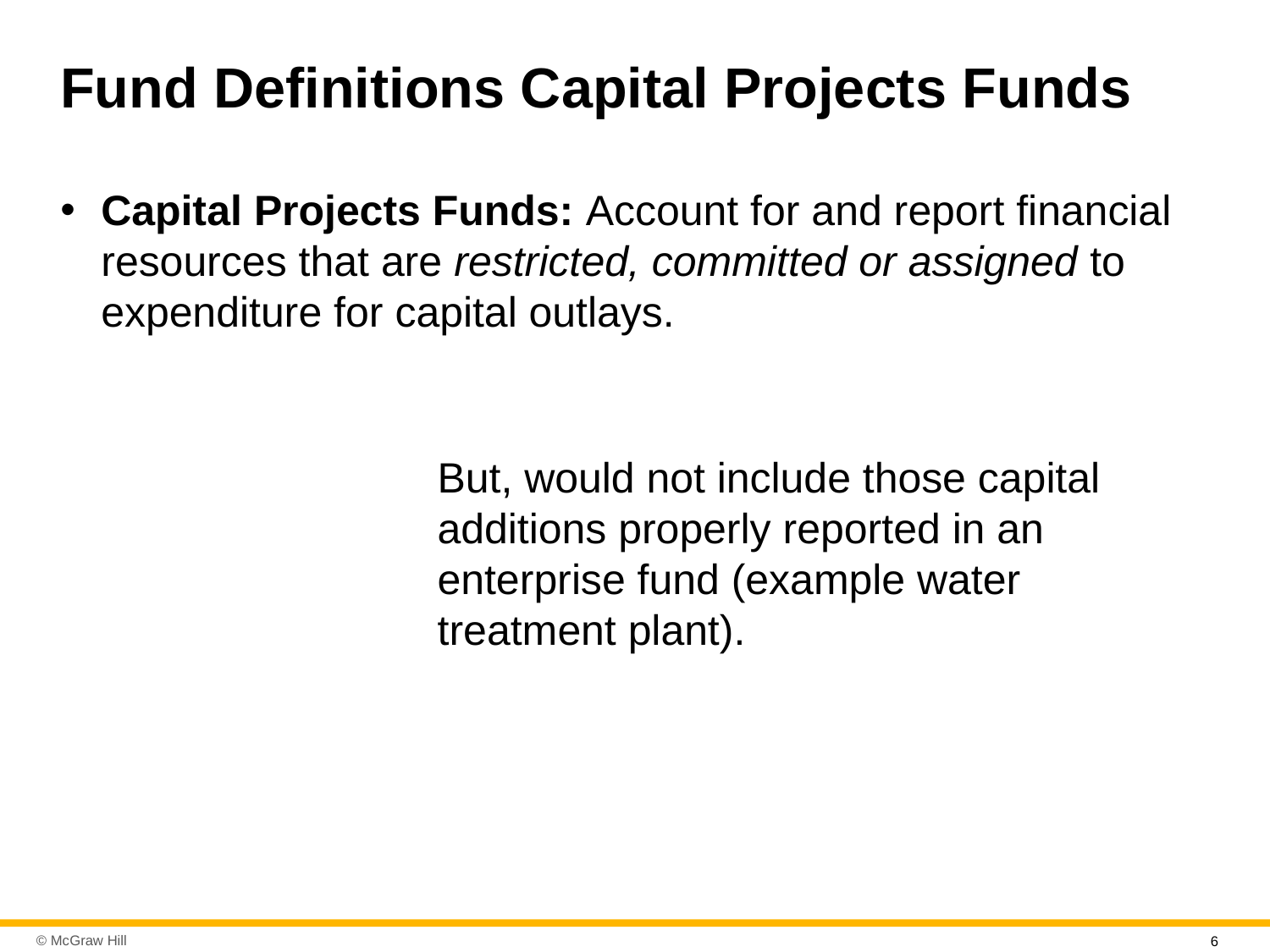

# Fund Definitions Capital Projects Funds
Capital Projects Funds: Account for and report financial resources that are restricted, committed or assigned to expenditure for capital outlays.
But, would not include those capital additions properly reported in an enterprise fund (example water treatment plant).
6